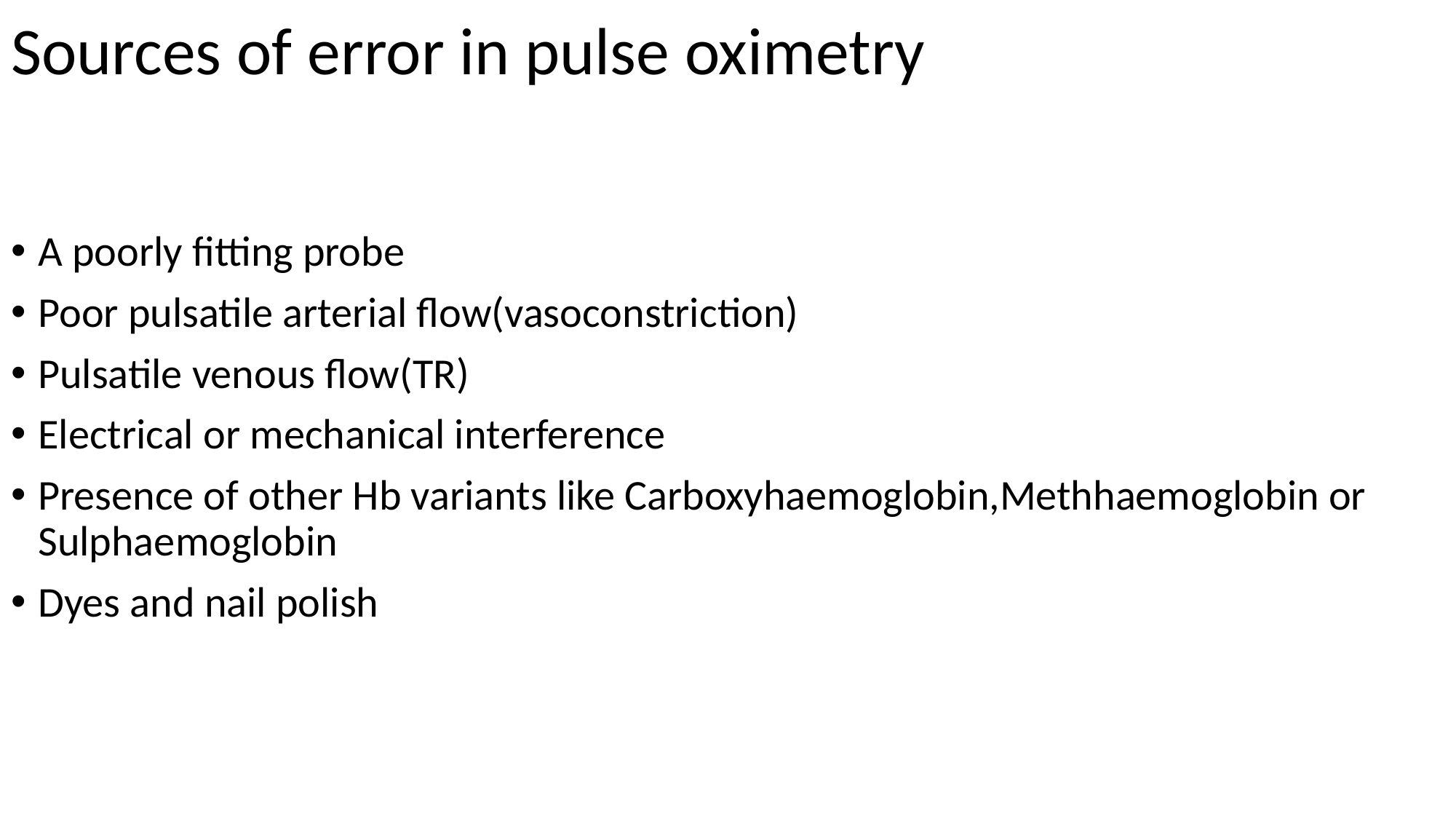

# Sources of error in pulse oximetry

A poorly fitting probe
Poor pulsatile arterial flow(vasoconstriction)
Pulsatile venous flow(TR)
Electrical or mechanical interference
Presence of other Hb variants like Carboxyhaemoglobin,Methhaemoglobin or Sulphaemoglobin
Dyes and nail polish